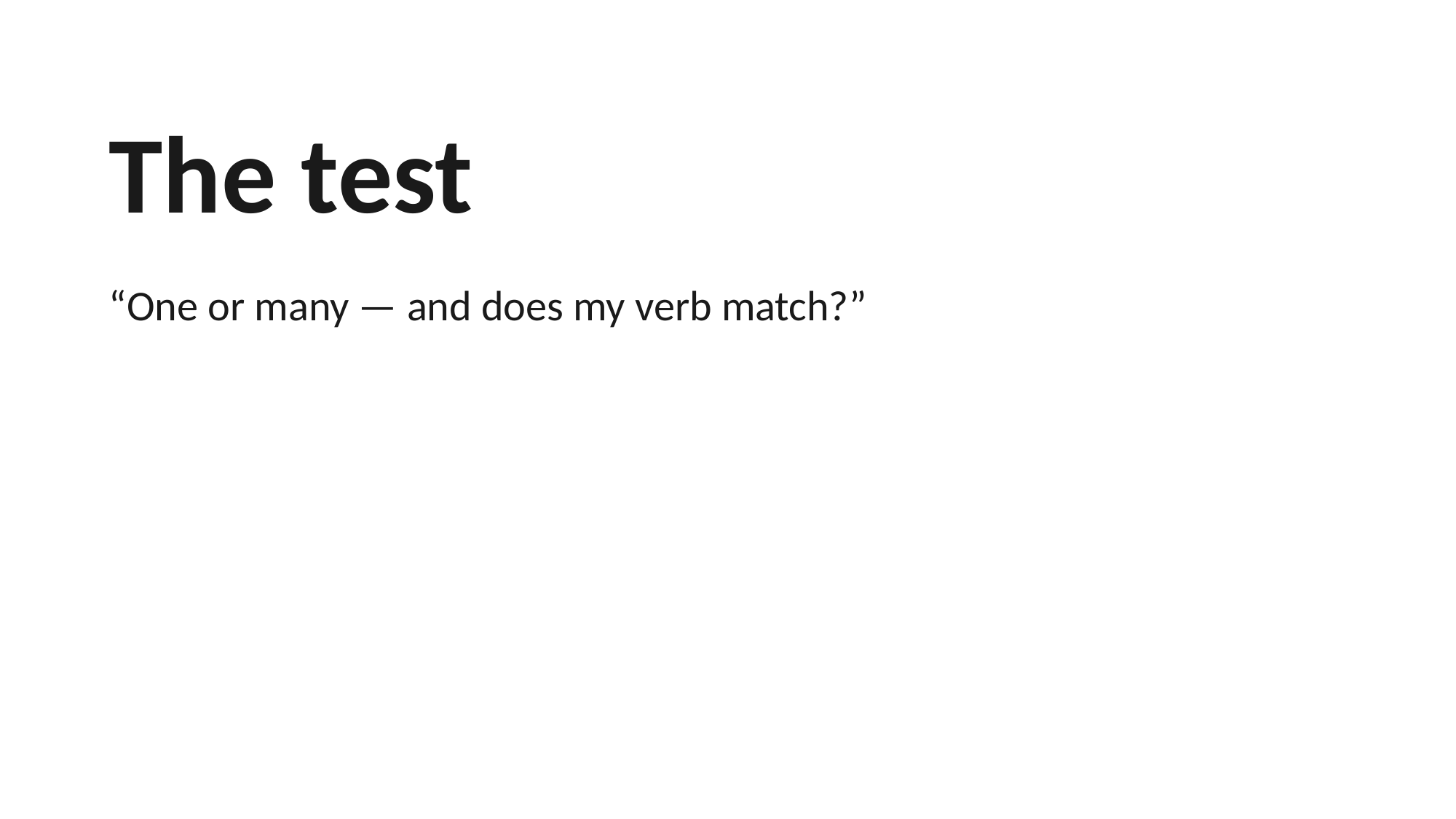

The test
“One or many — and does my verb match?”